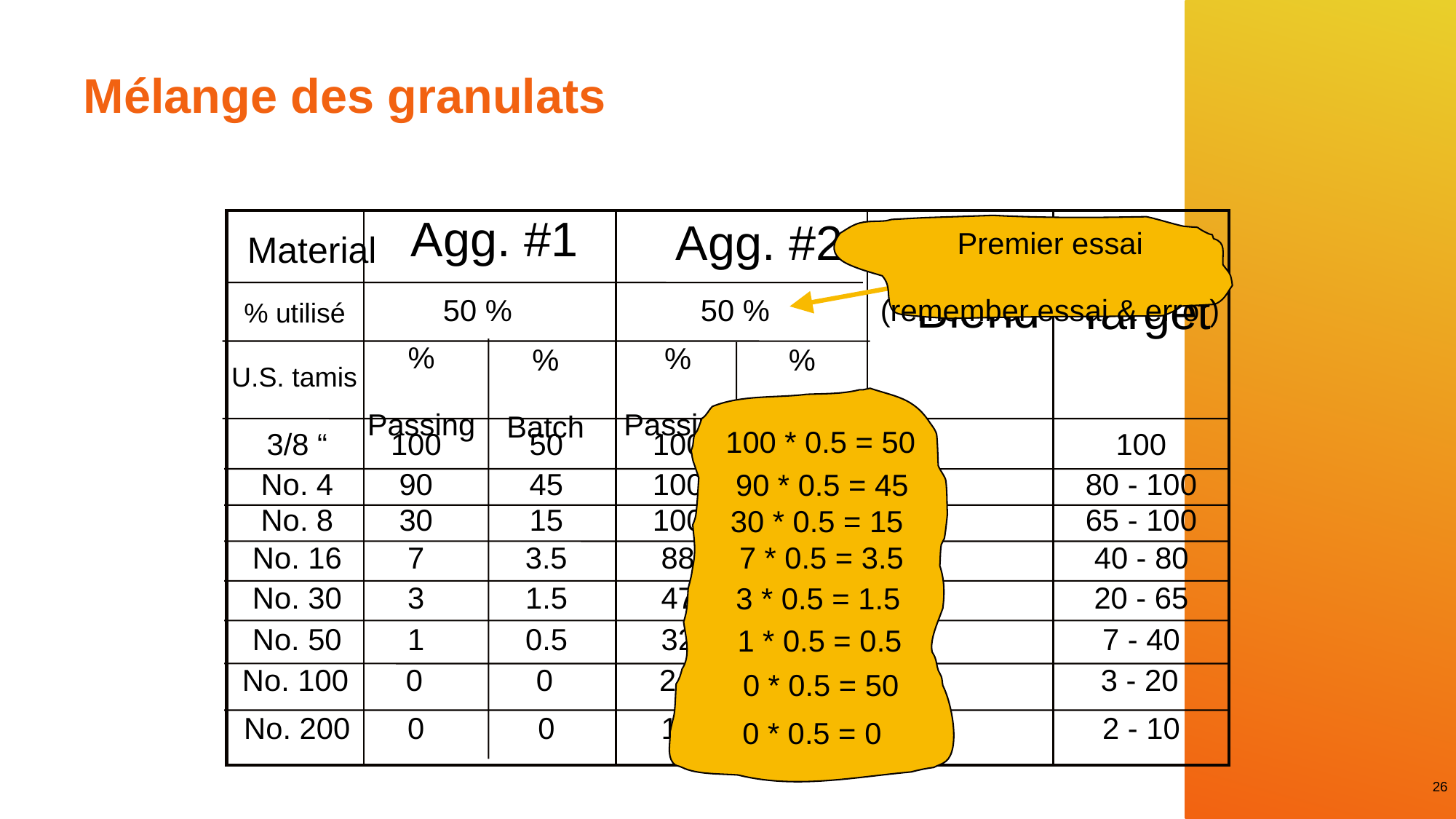

# Mélange des granulats
Agg. #1

Agg. #2

Premier essai
(remember essai & error)
Material
Blend
Target

50 %
50 %
% utilisé
%
Passing
%
Passing

%
Batch
%
Batch

U.S. tamis

100 * 0.5 = 50
3/8 “
100
50
100
100
No. 4
90
45
100
80 - 100
90 * 0.5 = 45

No. 8
30
15
100
65 - 100
30 * 0.5 = 15

7 * 0.5 = 3.5
No. 16
7
3.5
88
40 - 80

No. 30
3
1.5
47
20 - 65
3 * 0.5 = 1.5

No. 50
1
0.5
32
7 - 40

1 * 0.5 = 0.5
No. 100
0
0
24
3 - 20

0 * 0.5 = 50
No. 200
0
0
10
2 - 10

0 * 0.5 = 0
26